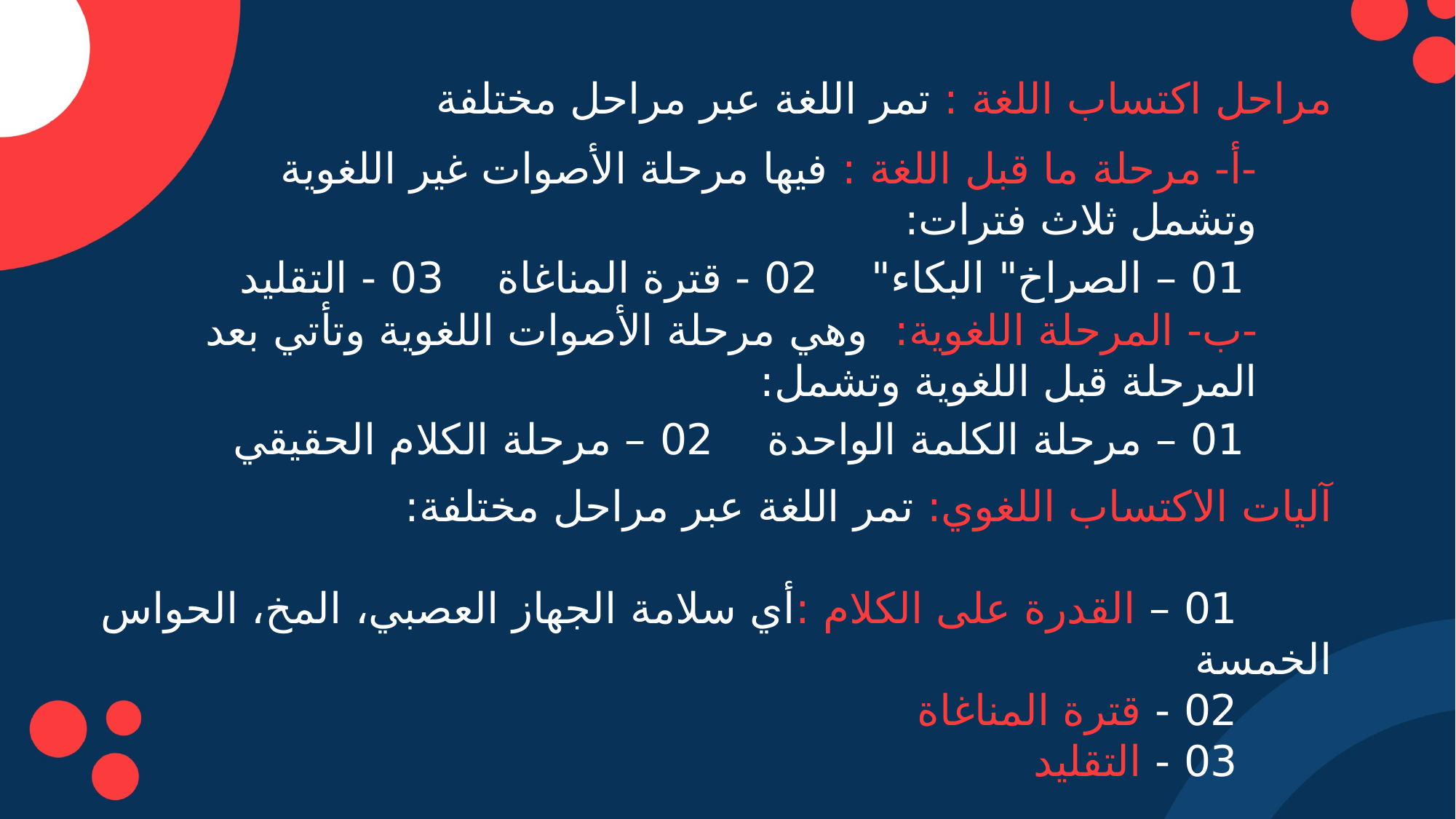

مراحل اكتساب اللغة : تمر اللغة عبر مراحل مختلفة
-أ- مرحلة ما قبل اللغة : فيها مرحلة الأصوات غير اللغوية وتشمل ثلاث فترات:
 01 – الصراخ" البكاء"    02 - قترة المناغاة    03 - التقليد
-ب- المرحلة اللغوية:  وهي مرحلة الأصوات اللغوية وتأتي بعد المرحلة قبل اللغوية وتشمل:
 01 – مرحلة الكلمة الواحدة    02 – مرحلة الكلام الحقيقي
آليات الاكتساب اللغوي: تمر اللغة عبر مراحل مختلفة:

       01 – القدرة على الكلام :أي سلامة الجهاز العصبي، المخ، الحواس الخمسة
       02 - قترة المناغاة
       03 - التقليد